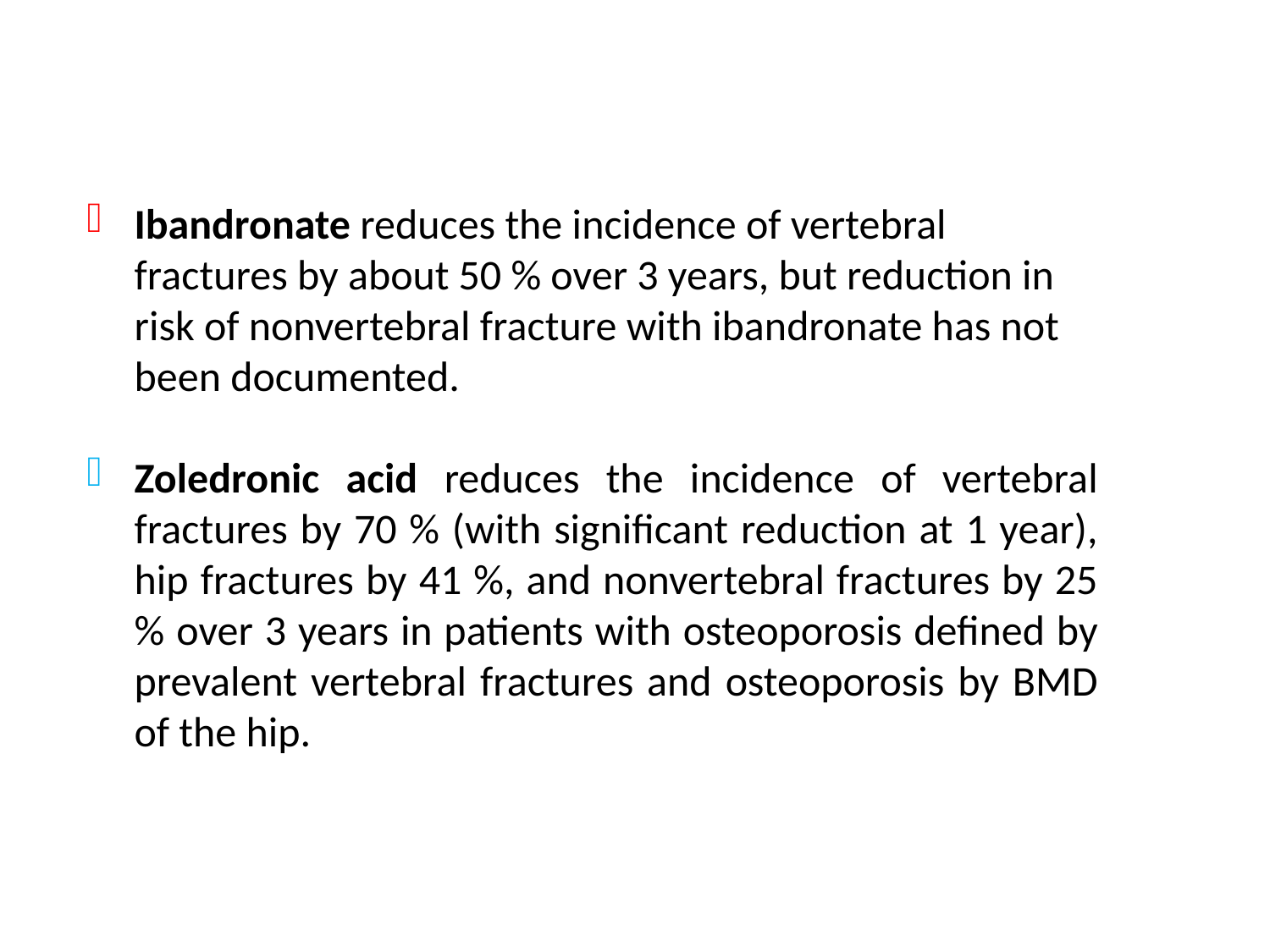

#
Ibandronate reduces the incidence of vertebral fractures by about 50 % over 3 years, but reduction in risk of nonvertebral fracture with ibandronate has not been documented.

Zoledronic acid reduces the incidence of vertebral fractures by 70 % (with significant reduction at 1 year), hip fractures by 41 %, and nonvertebral fractures by 25 % over 3 years in patients with osteoporosis defined by prevalent vertebral fractures and osteoporosis by BMD of the hip.